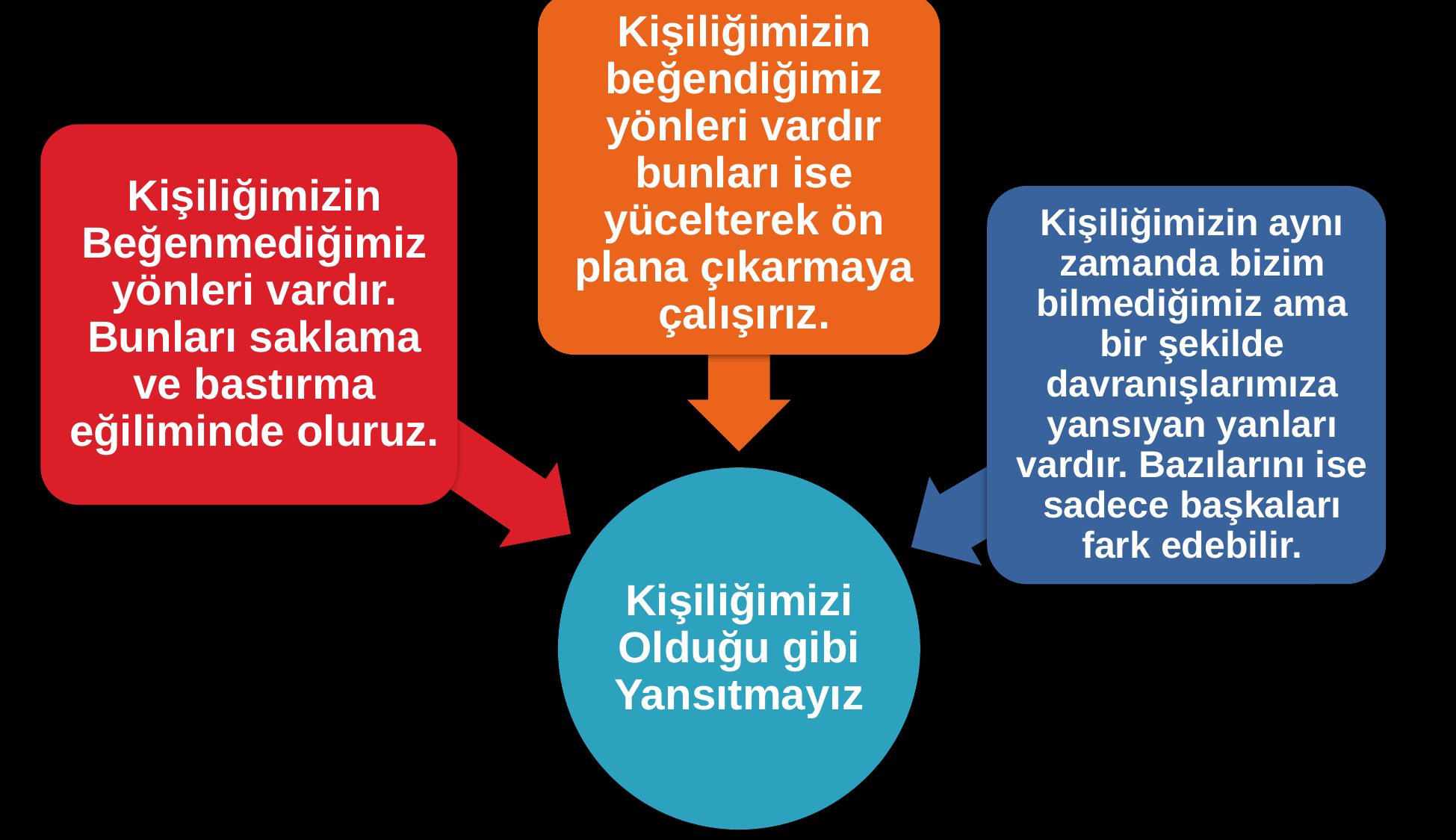

Kişiliğimizi Olduğu gibi Yansıtmayız
Kişiliğimizin Beğenmediğimiz yönleri vardır. Bunları saklama ve bastırma eğiliminde oluruz.
Kişiliğimizin beğendiğimiz yönleri vardır bunları ise yücelterek ön plana çıkarmaya çalışırız.
Kişiliğimizin aynı zamanda bizim bilmediğimiz ama bir şekilde davranışlarımıza yansıyan yanları vardır. Bazılarını ise sadece başkaları fark edebilir.